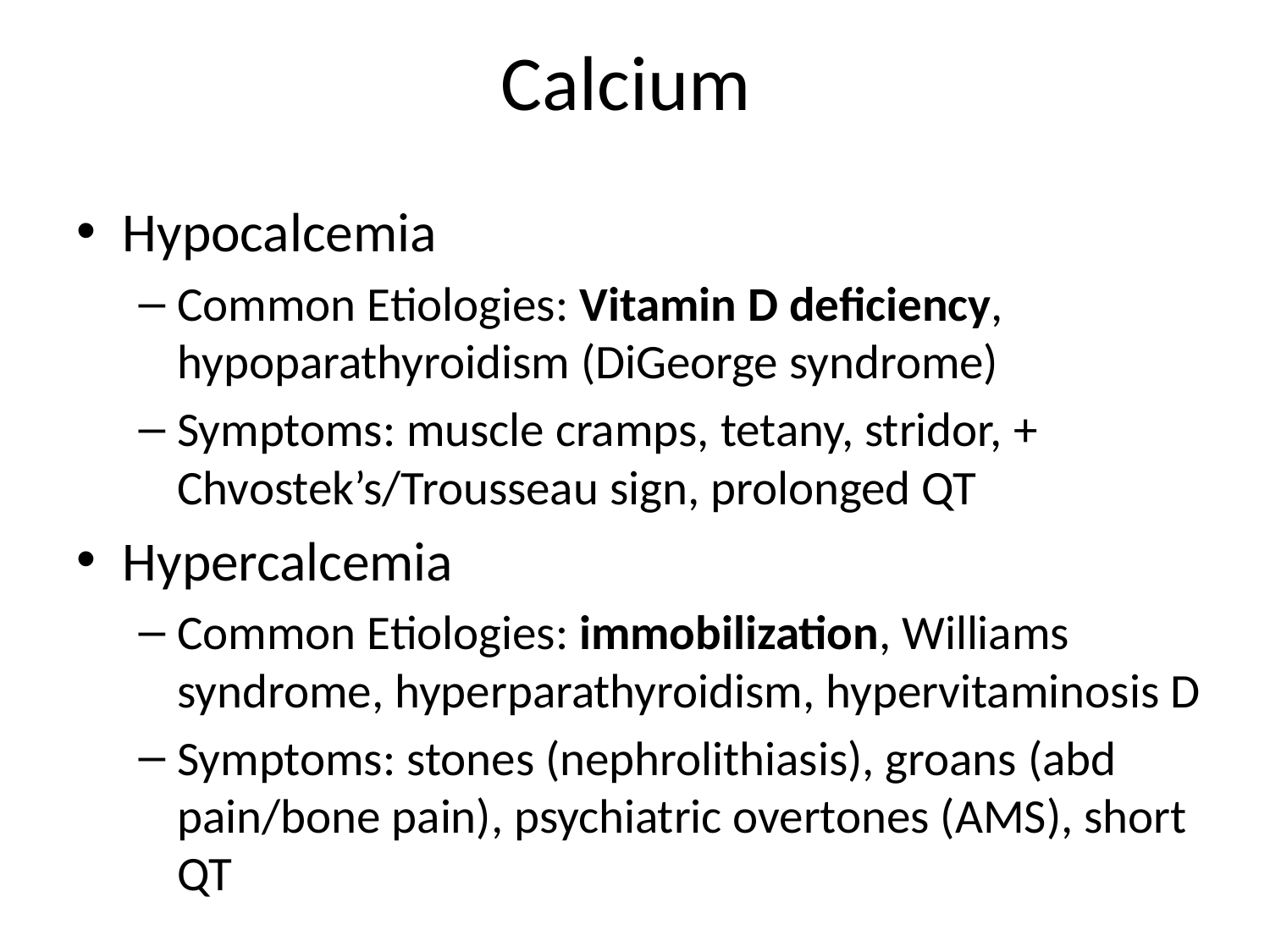

# Calcium
Hypocalcemia
Common Etiologies: Vitamin D deficiency, hypoparathyroidism (DiGeorge syndrome)
Symptoms: muscle cramps, tetany, stridor, + Chvostek’s/Trousseau sign, prolonged QT
Hypercalcemia
Common Etiologies: immobilization, Williams syndrome, hyperparathyroidism, hypervitaminosis D
Symptoms: stones (nephrolithiasis), groans (abd pain/bone pain), psychiatric overtones (AMS), short QT